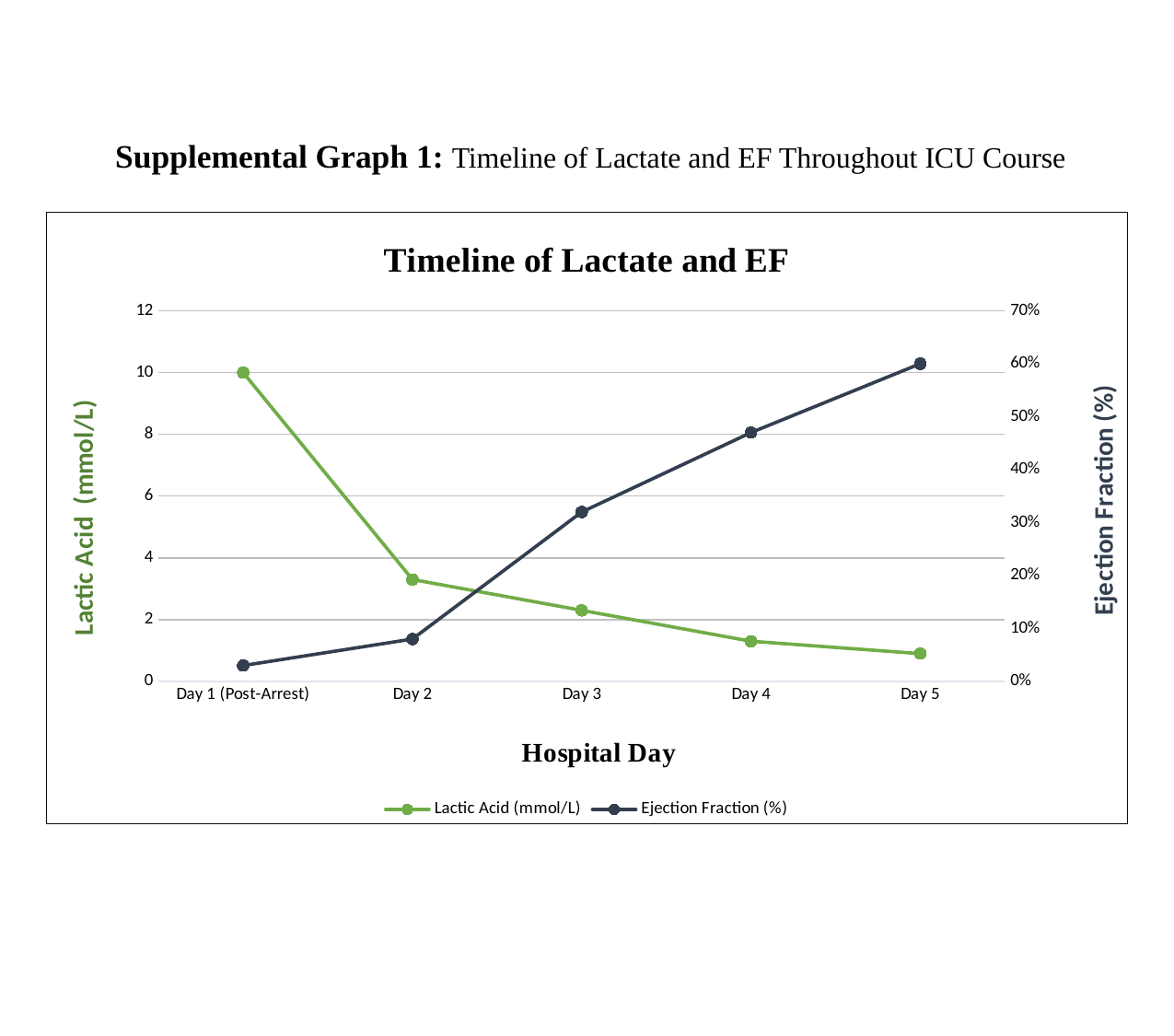

# Supplemental Graph 1: Timeline of Lactate and EF Throughout ICU Course

### Chart: Timeline of Lactate and EF

| Category | Lactic Acid (mmol/L) | Ejection Fraction (%) |
|---|---|---|
| Day 1 (Post-Arrest) | 10.0 | 0.03 |
| Day 2 | 3.3 | 0.08 |
| Day 3 | 2.3 | 0.32 |
| Day 4 | 1.3 | 0.47 |
| Day 5 | 0.9 | 0.6 |